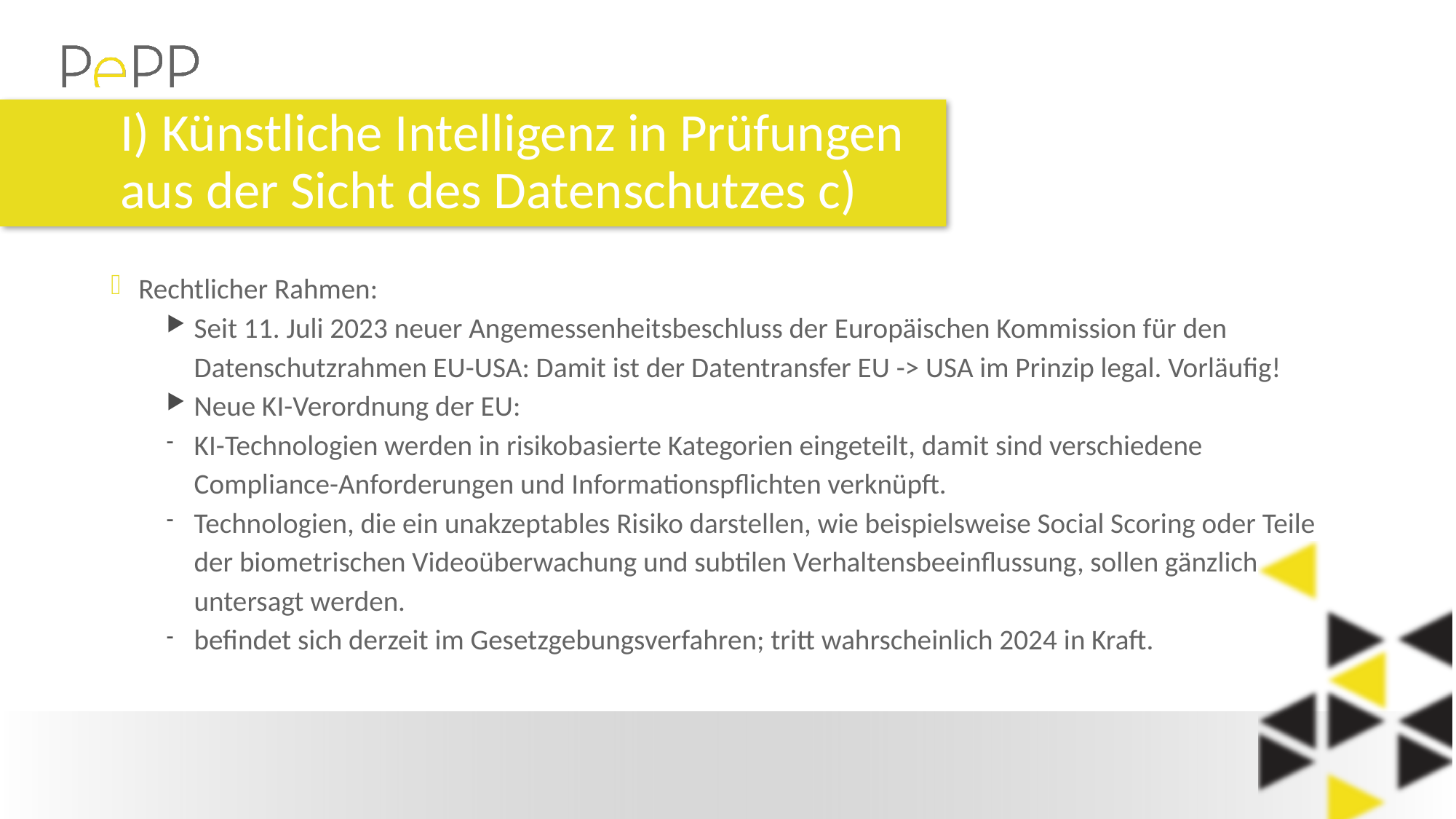

# I) Künstliche Intelligenz in Prüfungen aus der Sicht des Datenschutzes c)
Rechtlicher Rahmen:
Seit 11. Juli 2023 neuer Angemessenheitsbeschluss der Europäischen Kommission für den Datenschutzrahmen EU-USA: Damit ist der Datentransfer EU -> USA im Prinzip legal. Vorläufig!
Neue KI-Verordnung der EU:
KI-Technologien werden in risikobasierte Kategorien eingeteilt, damit sind verschiedene Compliance-Anforderungen und Informationspflichten verknüpft.
Technologien, die ein unakzeptables Risiko darstellen, wie beispielsweise Social Scoring oder Teile der biometrischen Videoüberwachung und subtilen Verhaltensbeeinflussung, sollen gänzlich untersagt werden.
befindet sich derzeit im Gesetzgebungsverfahren; tritt wahrscheinlich 2024 in Kraft.